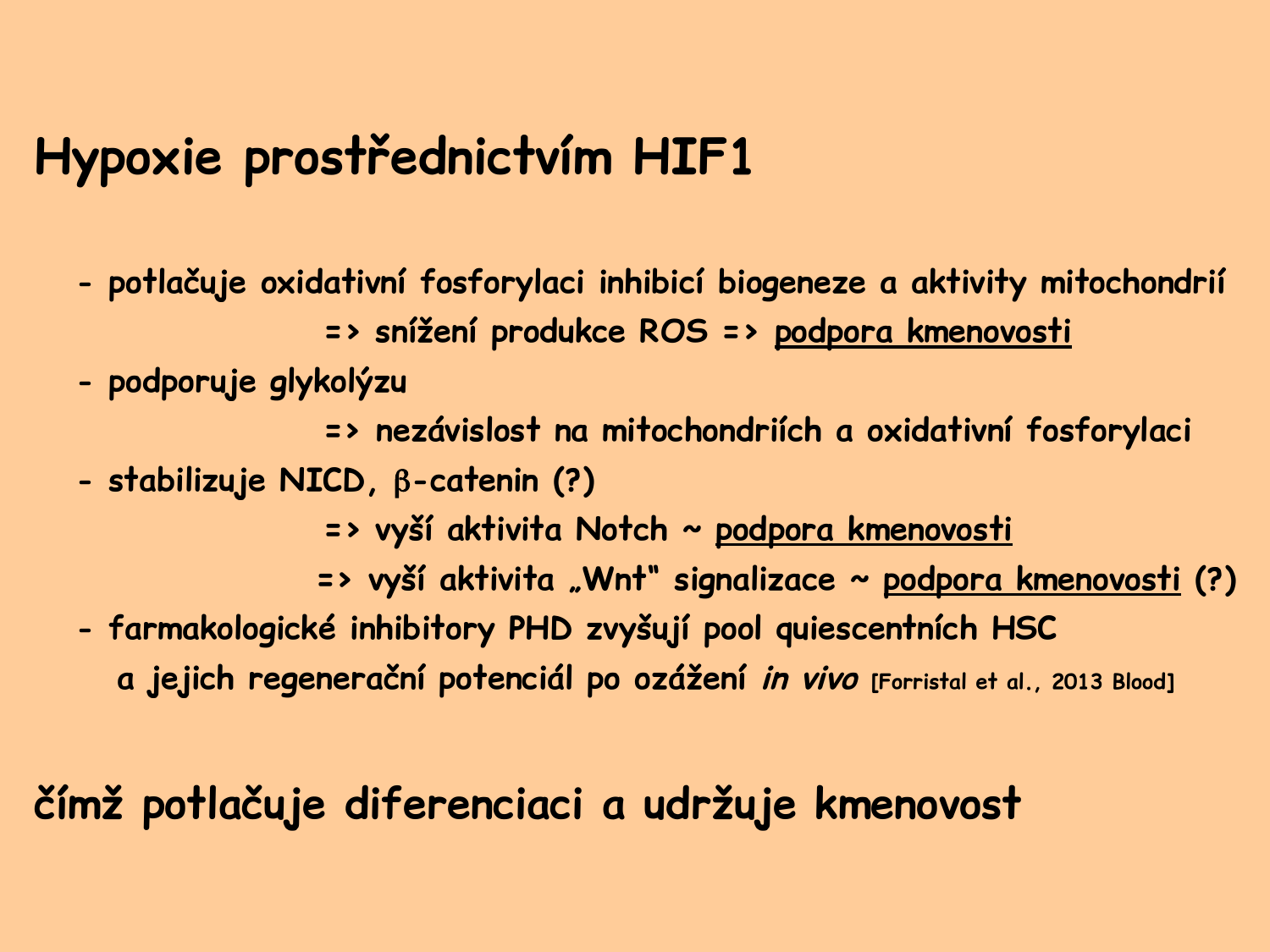

Hypoxie prostřednictvím HIF1

   - potlačuje oxidativní fosforylaci inhibicí biogeneze a aktivity mitochondrií
                     => snížení produkce ROS => podpora kmenovosti
   - podporuje glykolýzu
                     => nezávislost na mitochondriích a oxidativní fosforylaci
   - stabilizuje NICD, β-catenin (?)
                     => vyší aktivita Notch ~ podpora kmenovosti
		  => vyší aktivita „Wnt“ signalizace ~ podpora kmenovosti (?)
   - farmakologické inhibitory PHD zvyšují pool quiescentních HSC
      a jejich regenerační potenciál po ozážení in vivo [Forristal et al., 2013 Blood]

čímž potlačuje diferenciaci a udržuje kmenovost